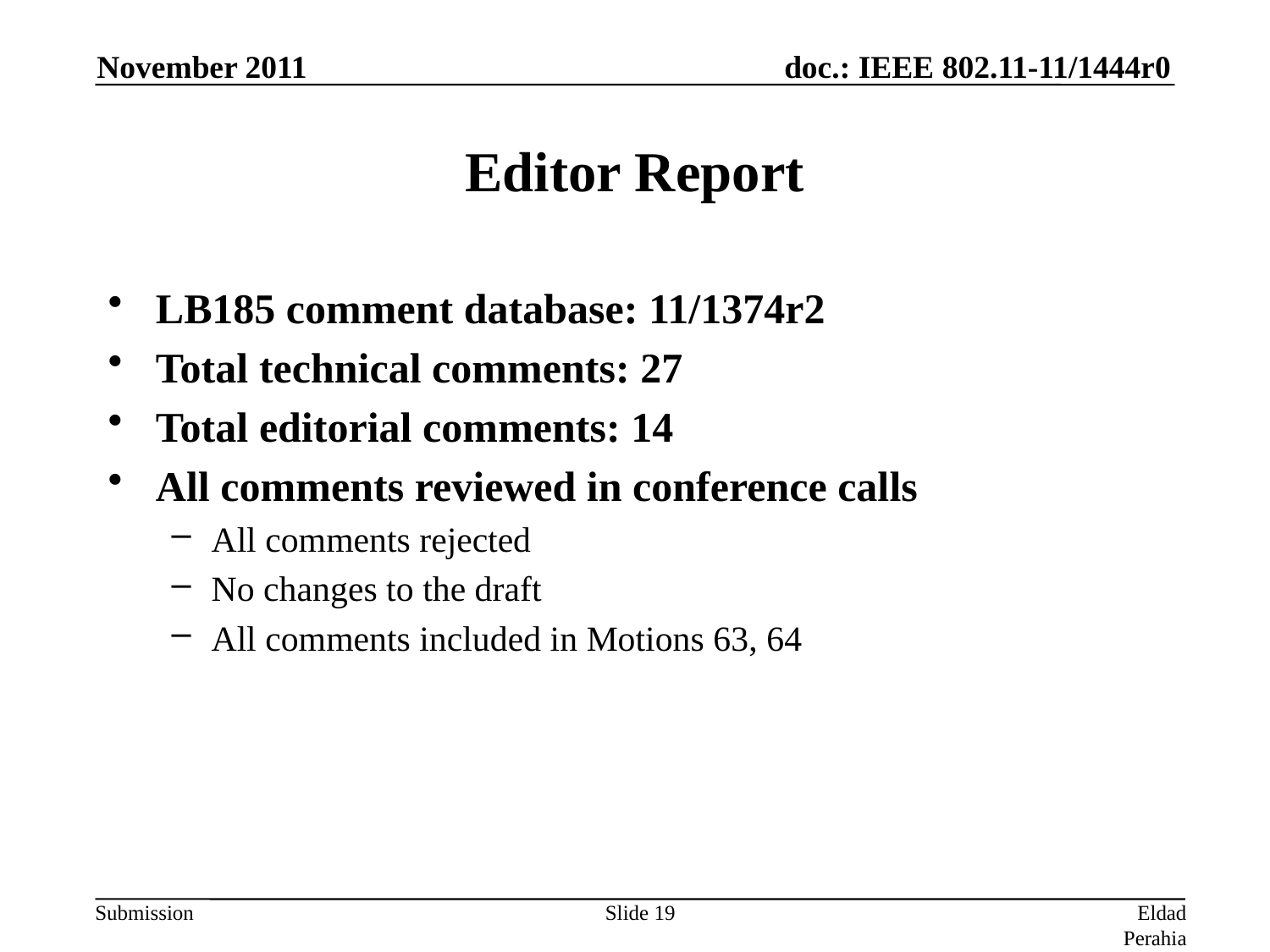

November 2011
# Editor Report
LB185 comment database: 11/1374r2
Total technical comments: 27
Total editorial comments: 14
All comments reviewed in conference calls
All comments rejected
No changes to the draft
All comments included in Motions 63, 64
Slide 19
Eldad Perahia, Intel Corporation